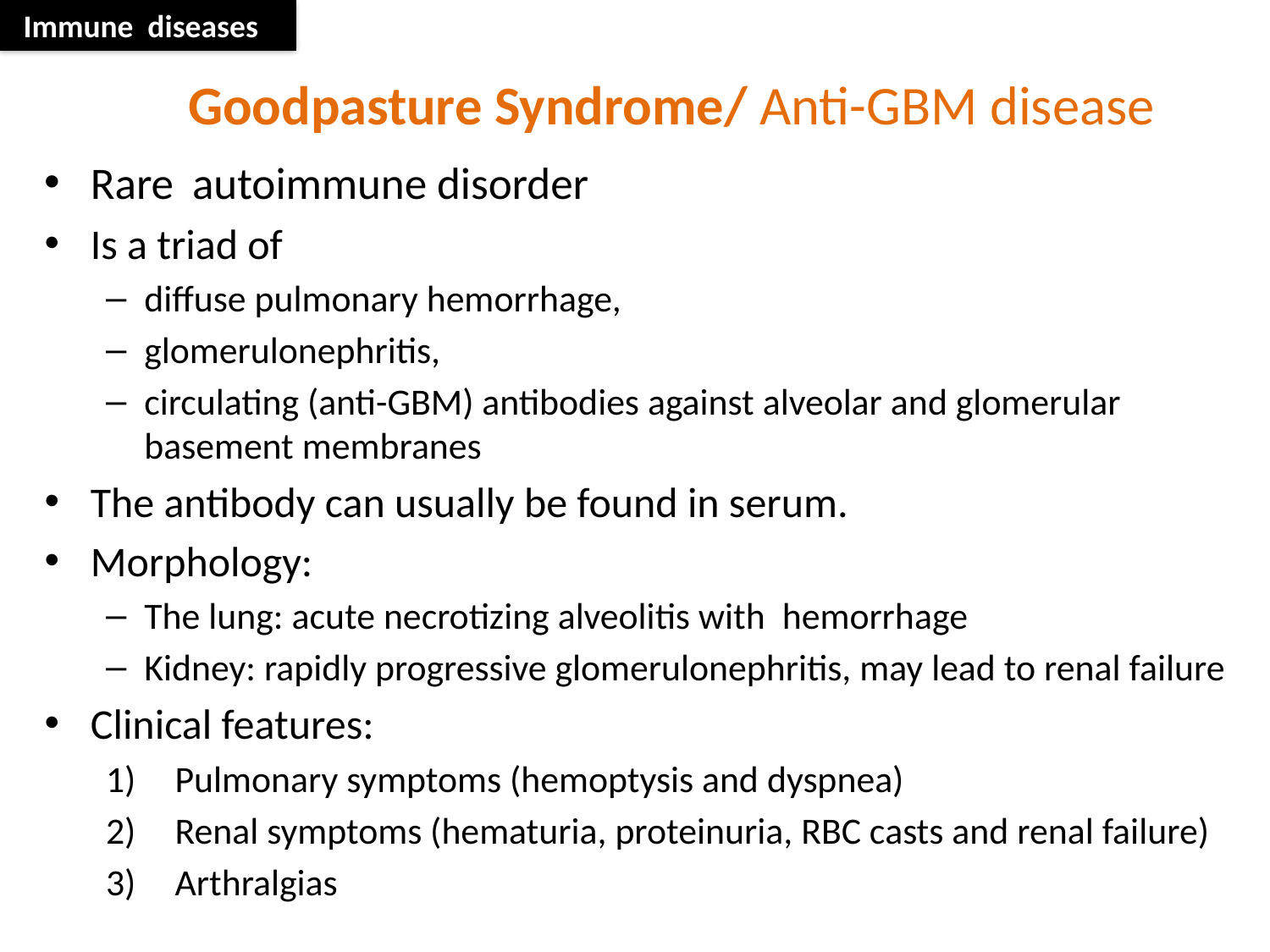

Immune  diseases
# Goodpasture Syndrome/ Anti-GBM disease
Rare  autoimmune disorder
Is a triad of
diffuse pulmonary hemorrhage,
glomerulonephritis,
circulating (anti-GBM) antibodies against alveolar and glomerular basement membranes
The antibody can usually be found in serum.
Morphology:
The lung: acute necrotizing alveolitis with  hemorrhage
Kidney: rapidly progressive glomerulonephritis, may lead to renal failure
Clinical features:
Pulmonary symptoms (hemoptysis and dyspnea)
Renal symptoms (hematuria, proteinuria, RBC casts and renal failure)
Arthralgias